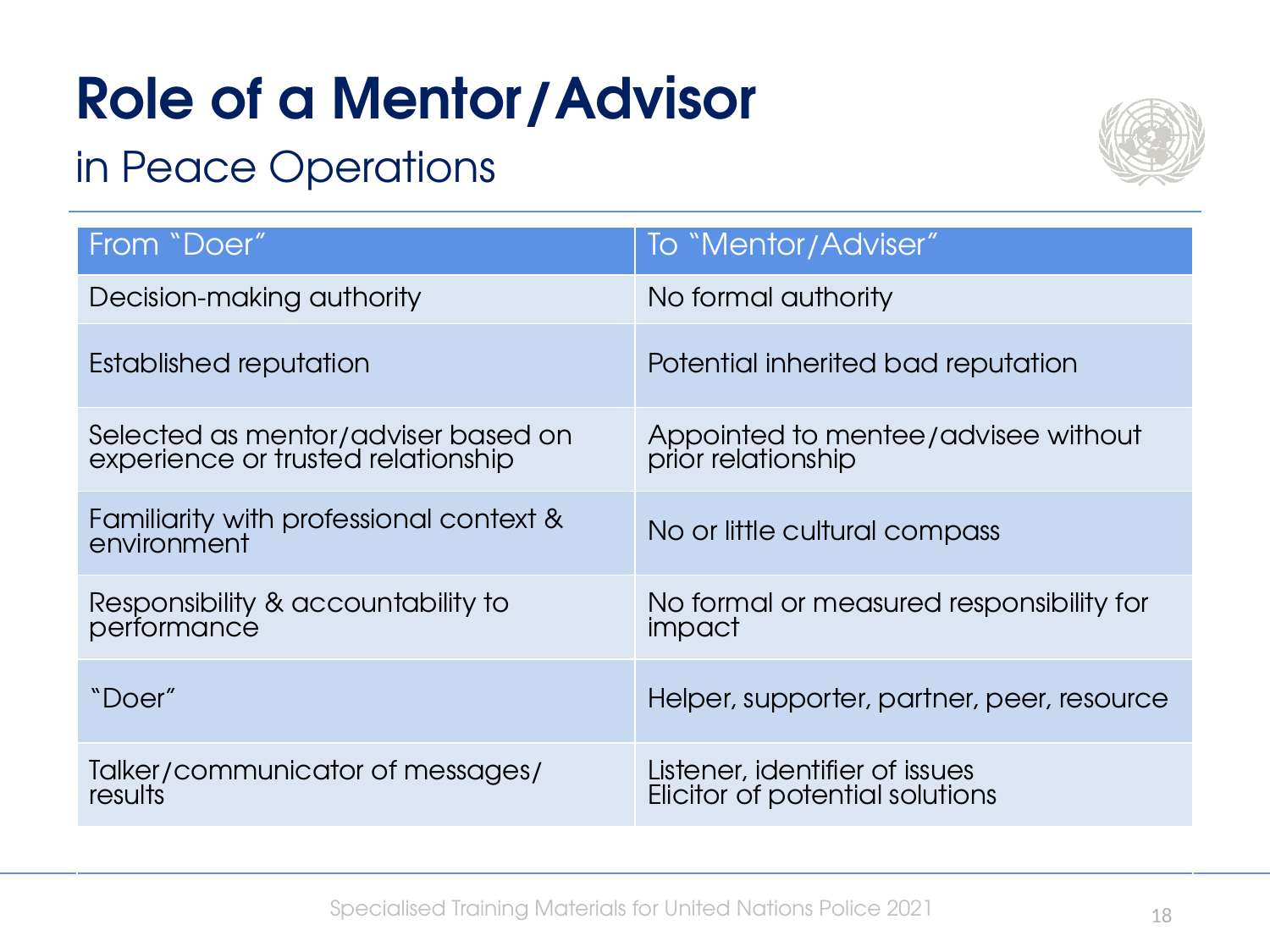

# Role of a Mentor/Advisor in Peace Operations
| From “Doer” | To “Mentor/Adviser” |
| --- | --- |
| Decision-making authority | No formal authority |
| Established reputation | Potential inherited bad reputation |
| Selected as mentor/adviser based on experience or trusted relationship | Appointed to mentee/advisee without prior relationship |
| Familiarity with professional context & environment | No or little cultural compass |
| Responsibility & accountability to performance | No formal or measured responsibility for impact |
| “Doer” | Helper, supporter, partner, peer, resource |
| Talker/communicator of messages/ results | Listener, identifier of issues Elicitor of potential solutions |
|  |  |
18